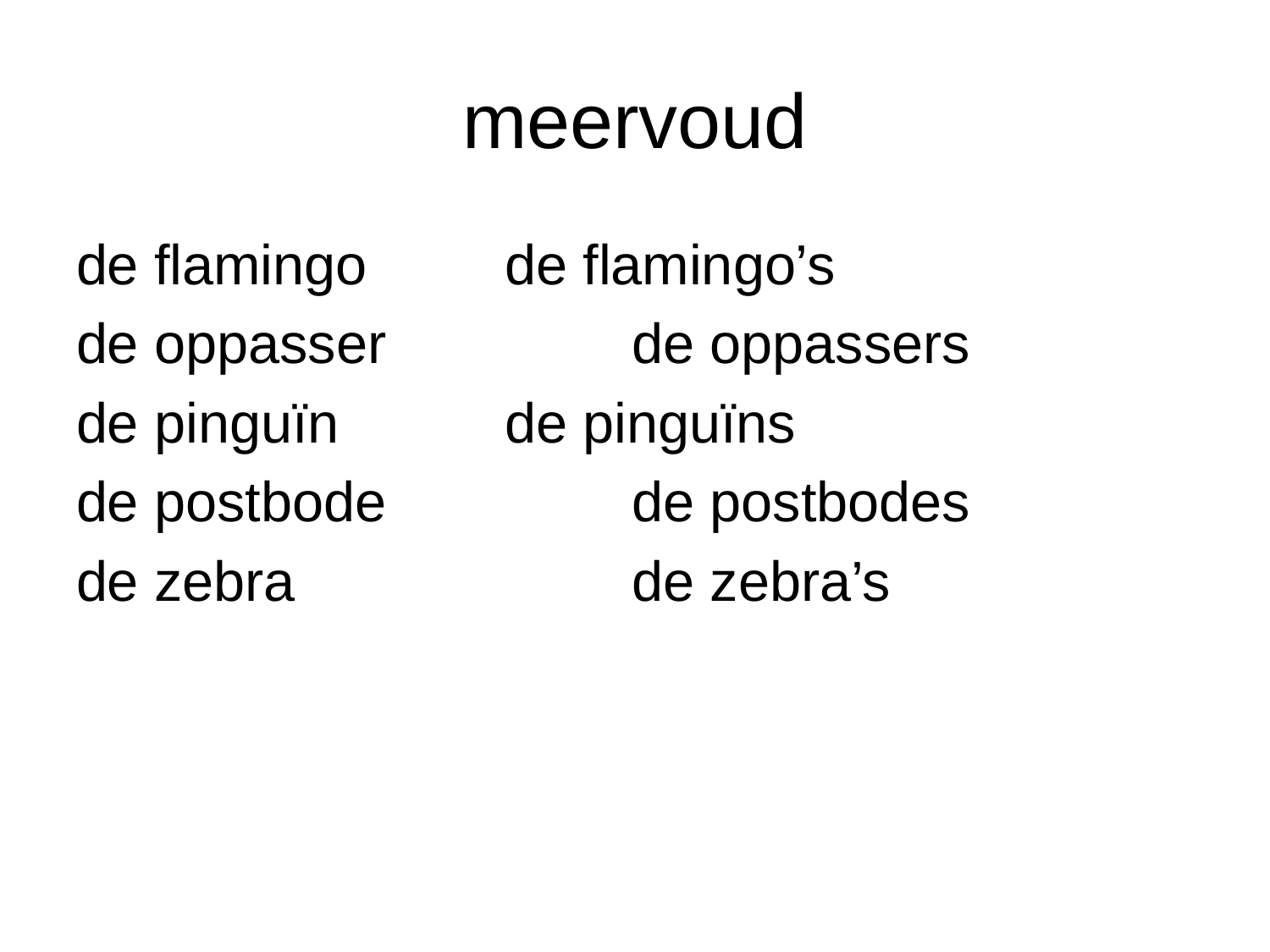

# meervoud
de flamingo		de flamingo’s
de oppasser		de oppassers
de pinguïn		de pinguïns
de postbode		de postbodes
de zebra			de zebra’s